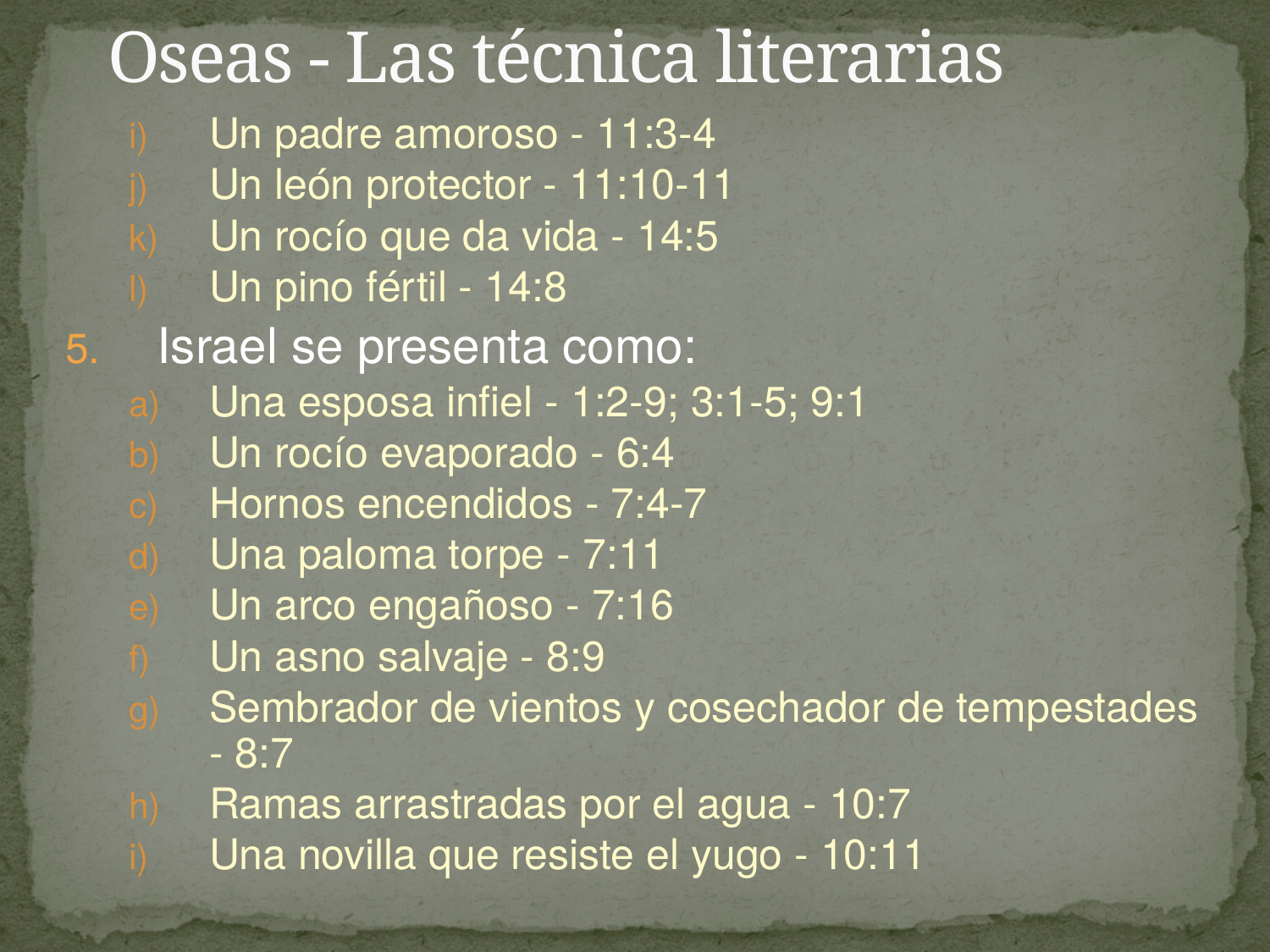

# Oseas - Las técnica literarias
Un padre amoroso - 11:3-4
Un león protector - 11:10-11
Un rocío que da vida - 14:5
Un pino fértil - 14:8
Israel se presenta como:
Una esposa infiel - 1:2-9; 3:1-5; 9:1
Un rocío evaporado - 6:4
Hornos encendidos - 7:4-7
Una paloma torpe - 7:11
Un arco engañoso - 7:16
Un asno salvaje - 8:9
Sembrador de vientos y cosechador de tempestades - 8:7
Ramas arrastradas por el agua - 10:7
Una novilla que resiste el yugo - 10:11